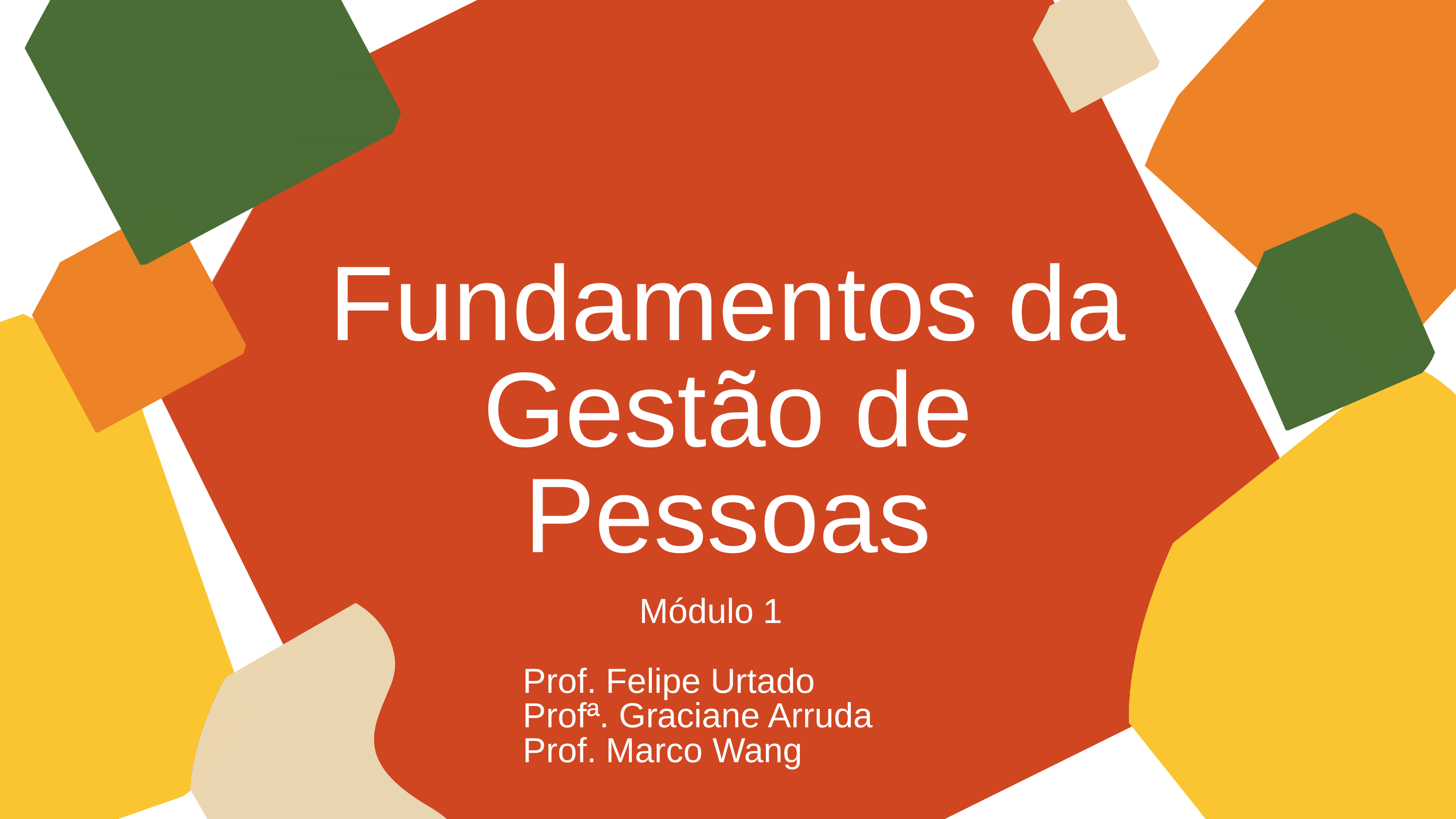

Fundamentos da Gestão de Pessoas

Módulo 1

Prof. Felipe Urtado
Profª. Graciane Arruda
Prof. Marco Wang